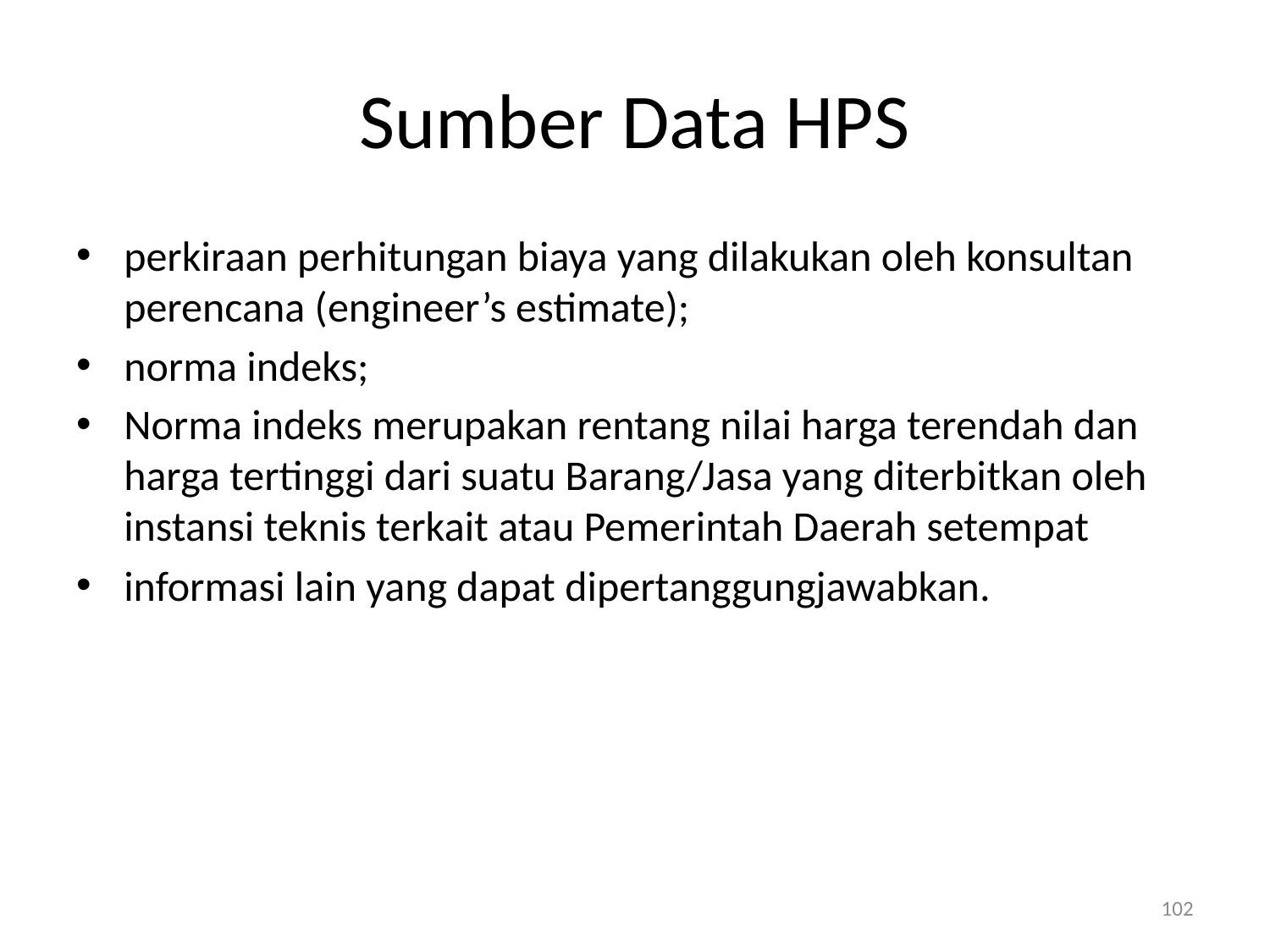

# Sumber Data HPS
perkiraan perhitungan biaya yang dilakukan oleh konsultan perencana (engineer’s estimate);
norma indeks;
Norma indeks merupakan rentang nilai harga terendah dan harga tertinggi dari suatu Barang/Jasa yang diterbitkan oleh instansi teknis terkait atau Pemerintah Daerah setempat
informasi lain yang dapat dipertanggungjawabkan.
102